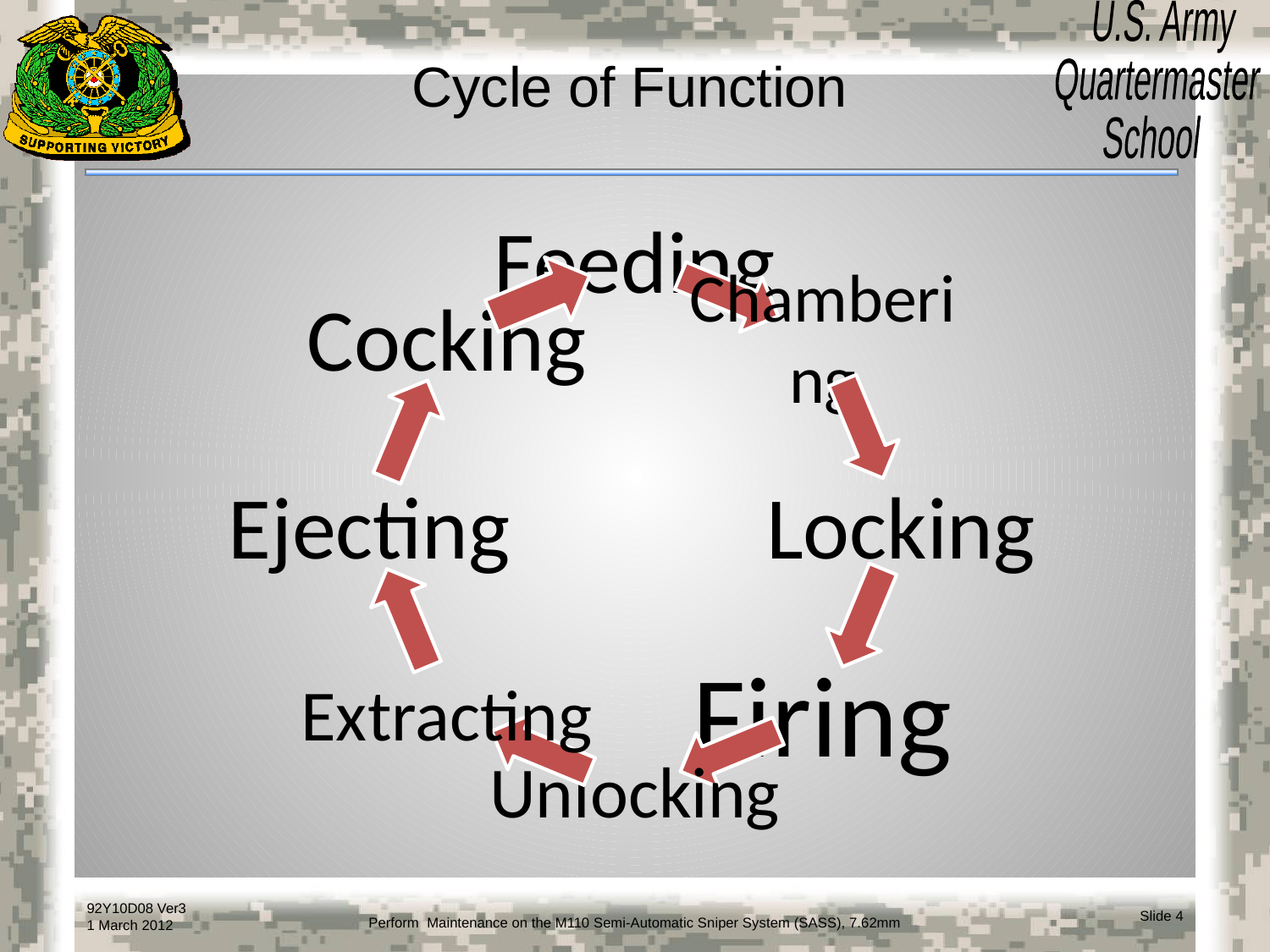

# Cycle of Function
Feeding
Locking
Firing
Unlocking
Extracting
Ejecting
Cocking